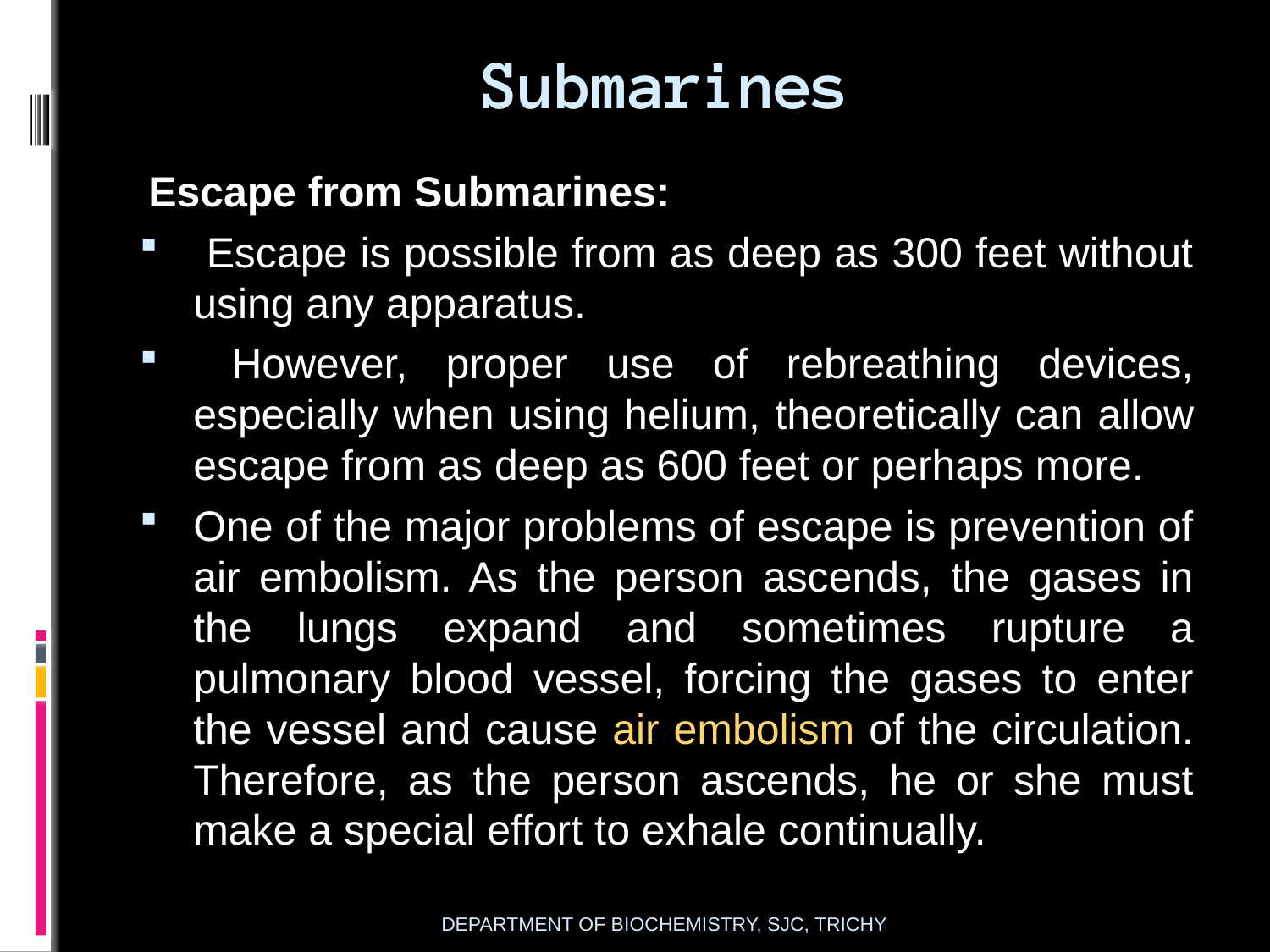

# Submarines
Escape from Submarines:
 Escape is possible from as deep as 300 feet without using any apparatus.
 However, proper use of rebreathing devices, especially when using helium, theoretically can allow escape from as deep as 600 feet or perhaps more.
One of the major problems of escape is prevention of air embolism. As the person ascends, the gases in the lungs expand and sometimes rupture a pulmonary blood vessel, forcing the gases to enter the vessel and cause air embolism of the circulation. Therefore, as the person ascends, he or she must make a special effort to exhale continually.
DEPARTMENT OF BIOCHEMISTRY, SJC, TRICHY